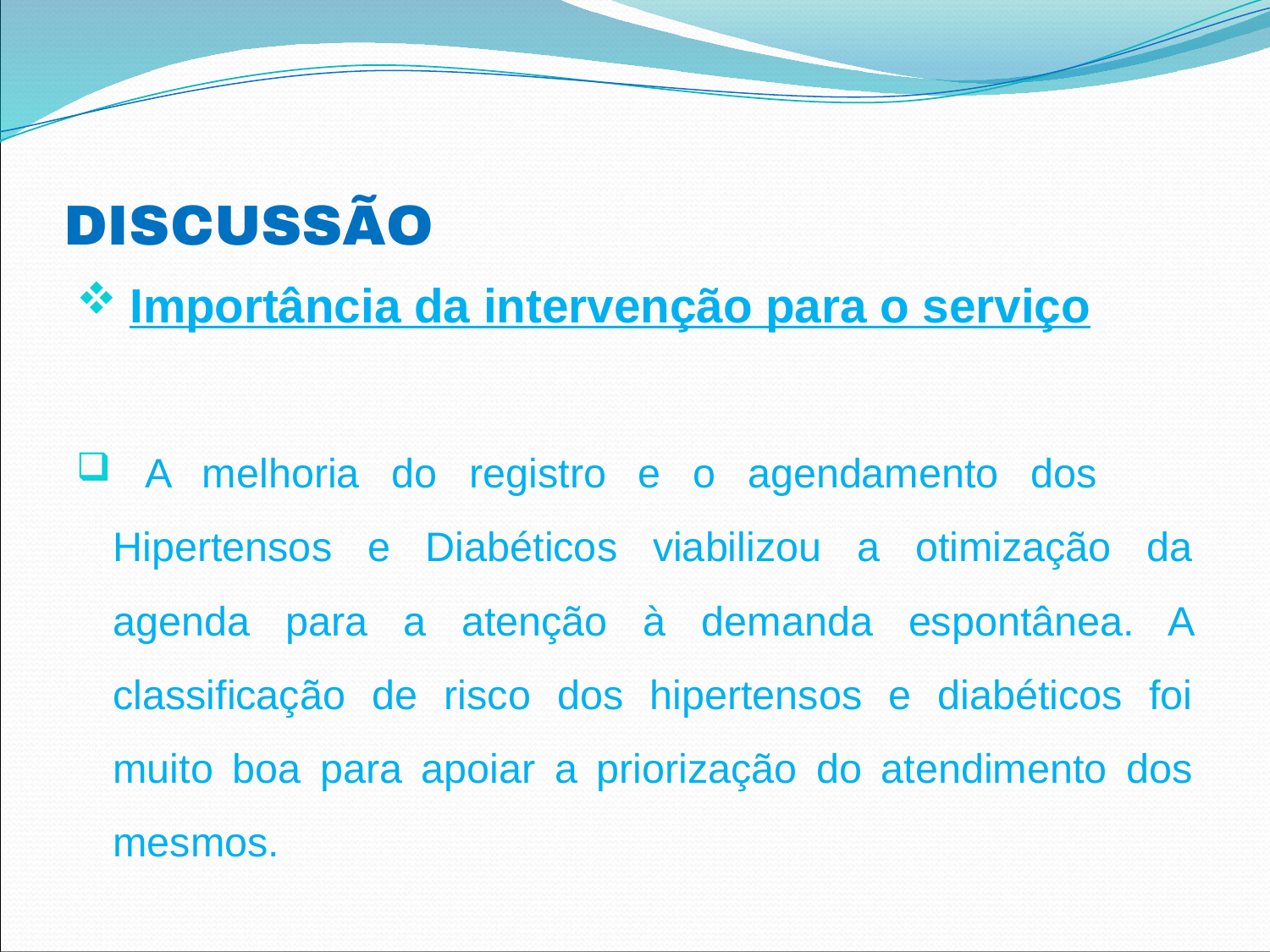

# DISCUSSÃO
 Importância da intervenção para o serviço

 A melhoria do registro e o agendamento dos    Hipertensos e Diabéticos viabilizou a otimização da agenda para a atenção à demanda espontânea. A classificação de risco dos hipertensos e diabéticos foi muito boa para apoiar a priorização do atendimento dos mesmos.